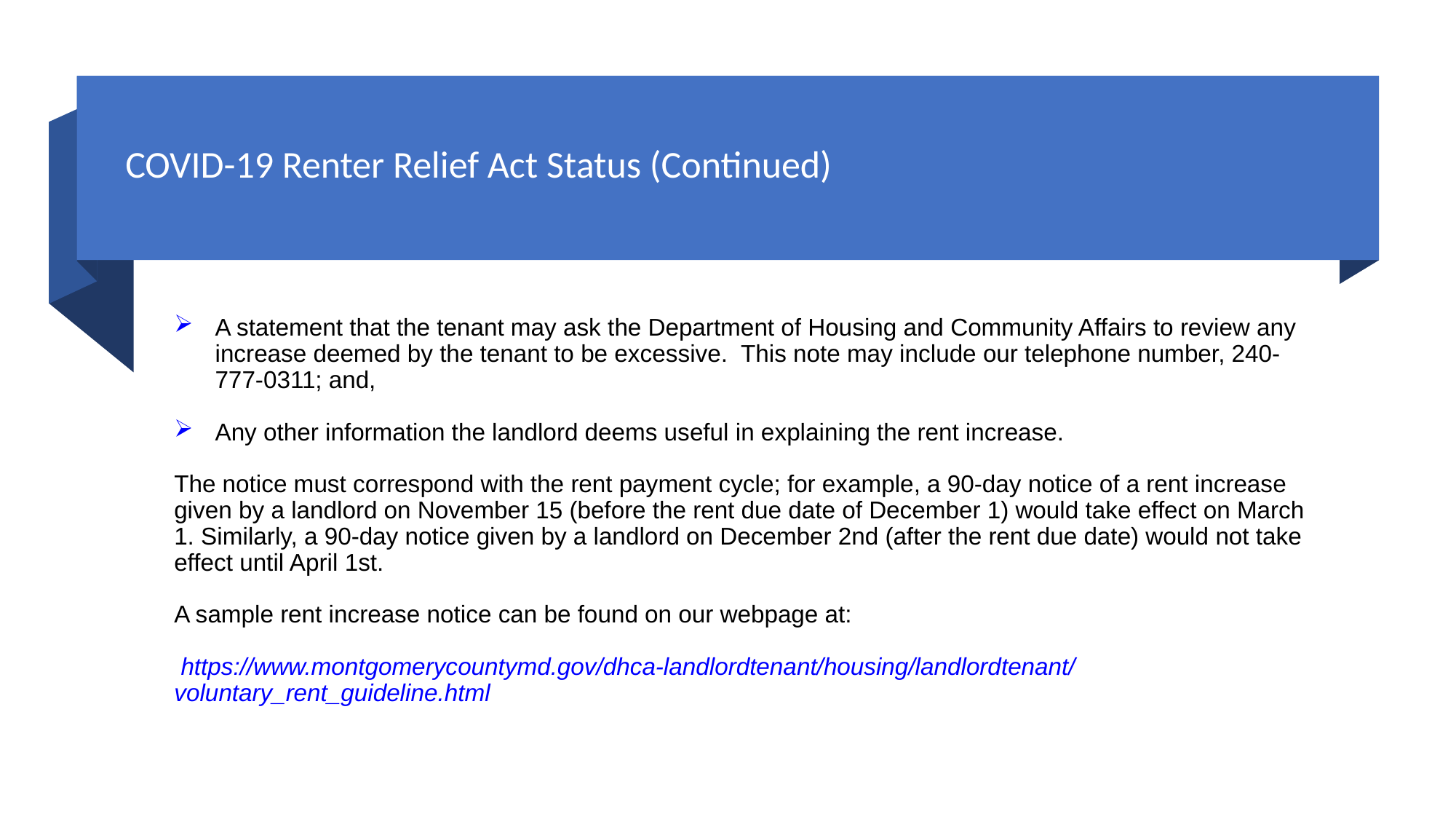

# COVID-19 Renter Relief Act Status (Continued)

A statement that the tenant may ask the Department of Housing and Community Affairs to review any increase deemed by the tenant to be excessive.  This note may include our telephone number, 240-777-0311; and,

Any other information the landlord deems useful in explaining the rent increase.

The notice must correspond with the rent payment cycle; for example, a 90-day notice of a rent increase given by a landlord on November 15 (before the rent due date of December 1) would take effect on March 1. Similarly, a 90-day notice given by a landlord on December 2nd (after the rent due date) would not take effect until April 1st.

A sample rent increase notice can be found on our webpage at:

 https://www.montgomerycountymd.gov/dhca-landlordtenant/housing/landlordtenant/voluntary_rent_guideline.html